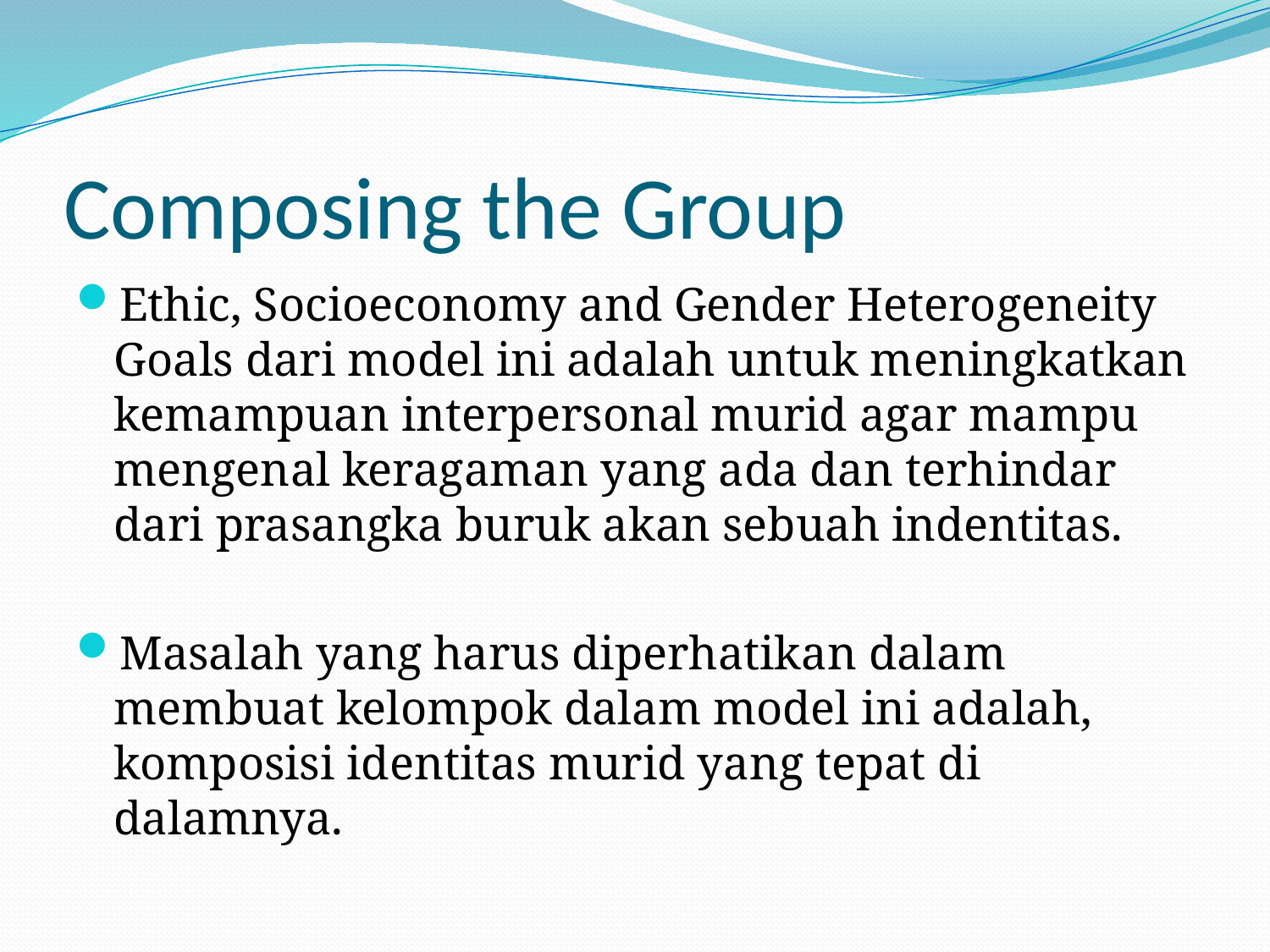

# Composing the Group
Ethic, Socioeconomy and Gender Heterogeneity
Goals dari model ini adalah untuk meningkatkan kemampuan interpersonal murid agar mampu mengenal keragaman yang ada dan terhindar dari prasangka buruk akan sebuah indentitas.

Masalah yang harus diperhatikan dalam membuat kelompok dalam model ini adalah, komposisi identitas murid yang tepat di dalamnya.